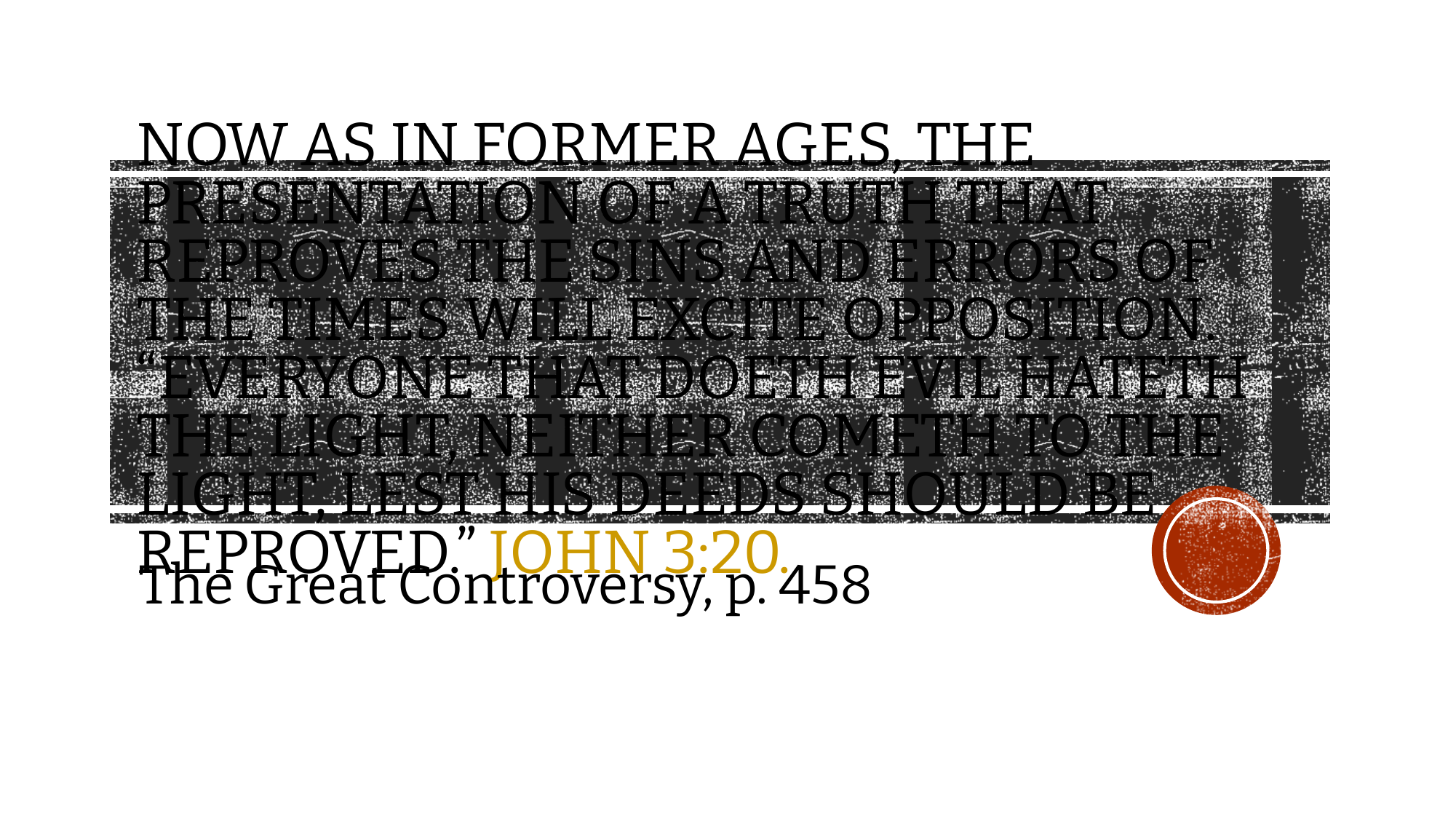

# Now as in former ages, the presentation of a truth that reproves the sins and errors of the times will excite opposition. “Everyone that doeth evil hateth the light, neither cometh to the light, lest his deeds should be reproved.” John 3:20.
The Great Controversy, p. 458